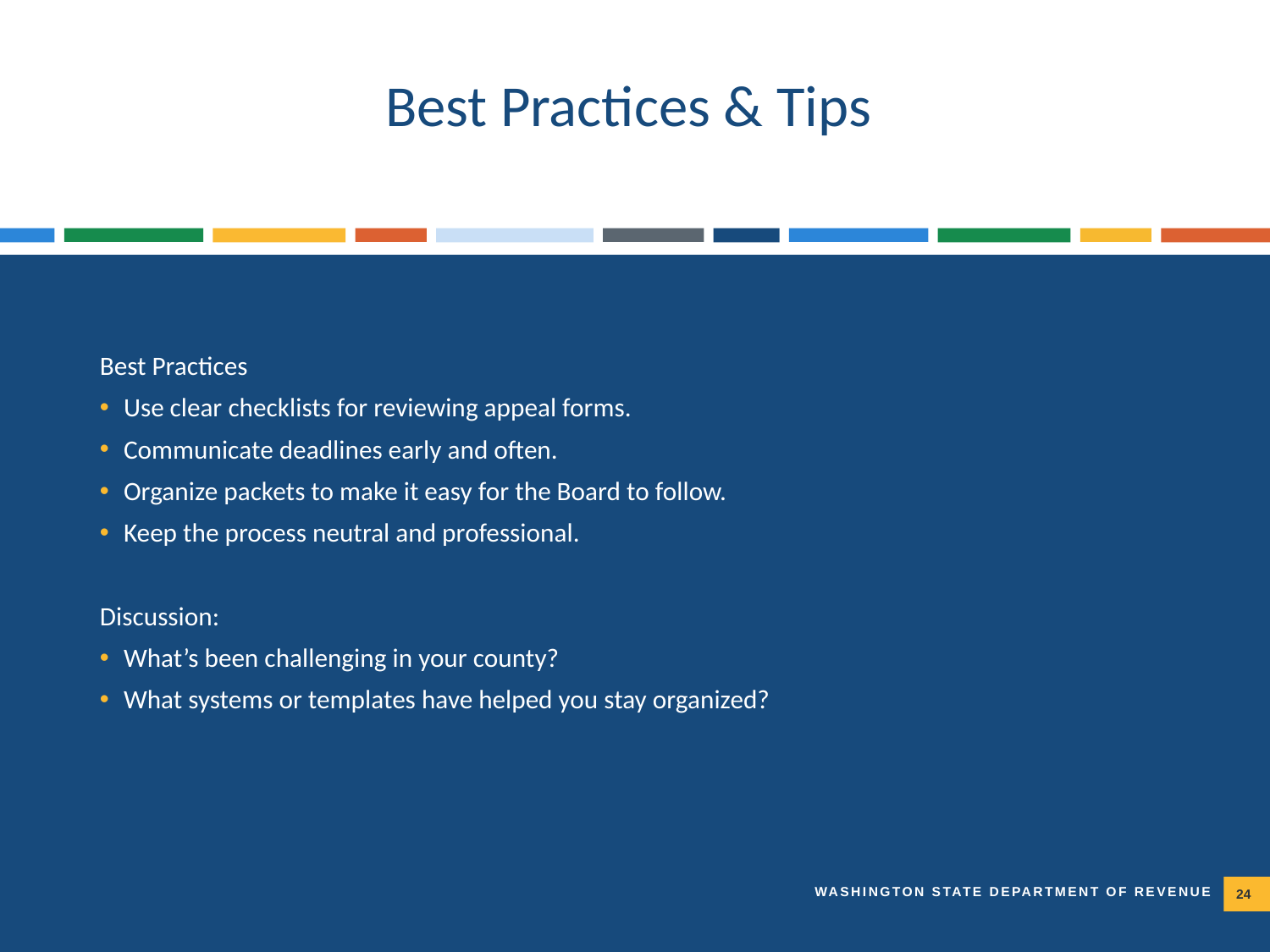

# Best Practices & Tips

Best Practices
Use clear checklists for reviewing appeal forms.
Communicate deadlines early and often.
Organize packets to make it easy for the Board to follow.
Keep the process neutral and professional.

Discussion:
What’s been challenging in your county?
What systems or templates have helped you stay organized?